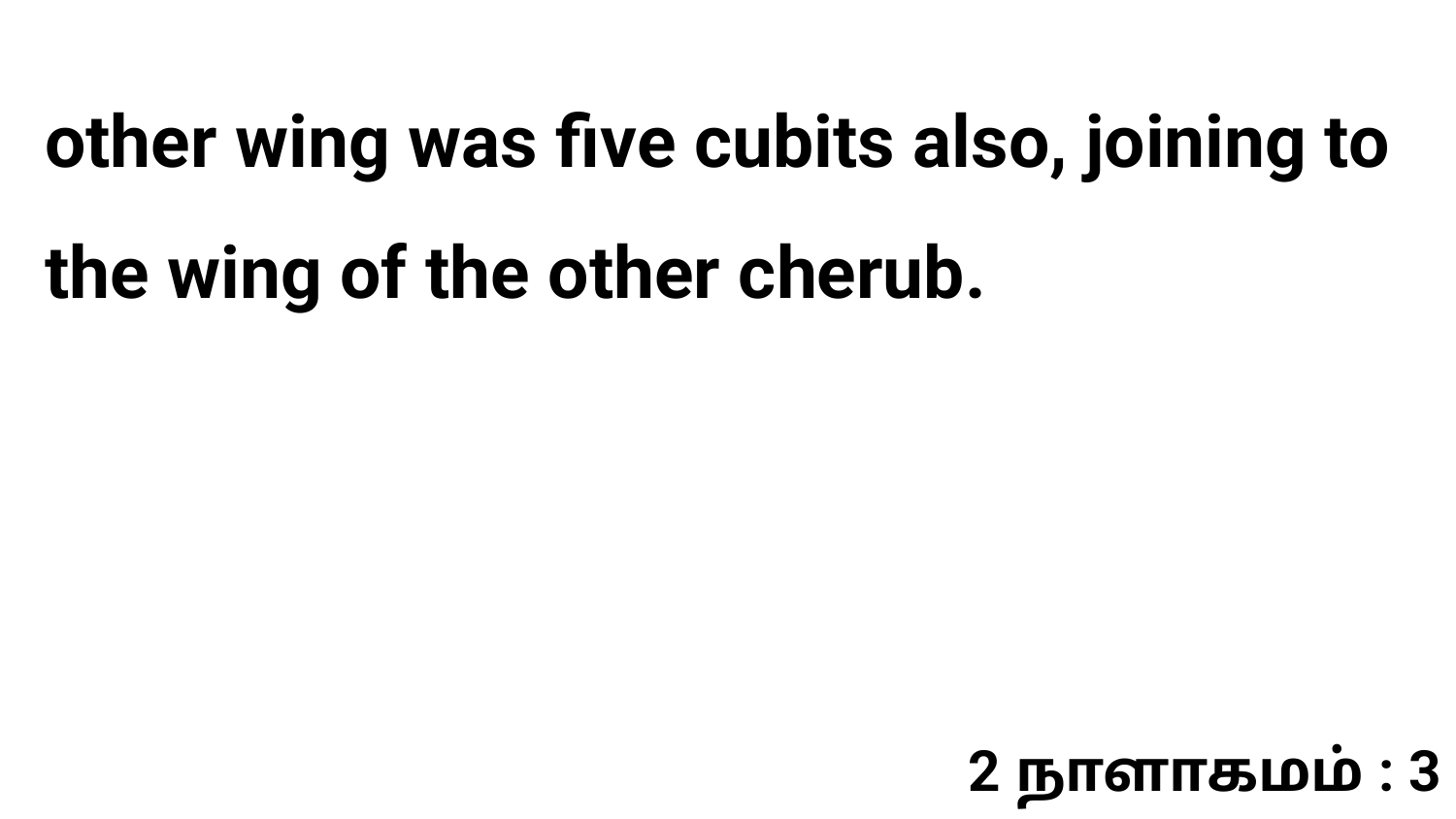

other wing was five cubits also, joining to the wing of the other cherub.
2 நாளாகமம் : 3